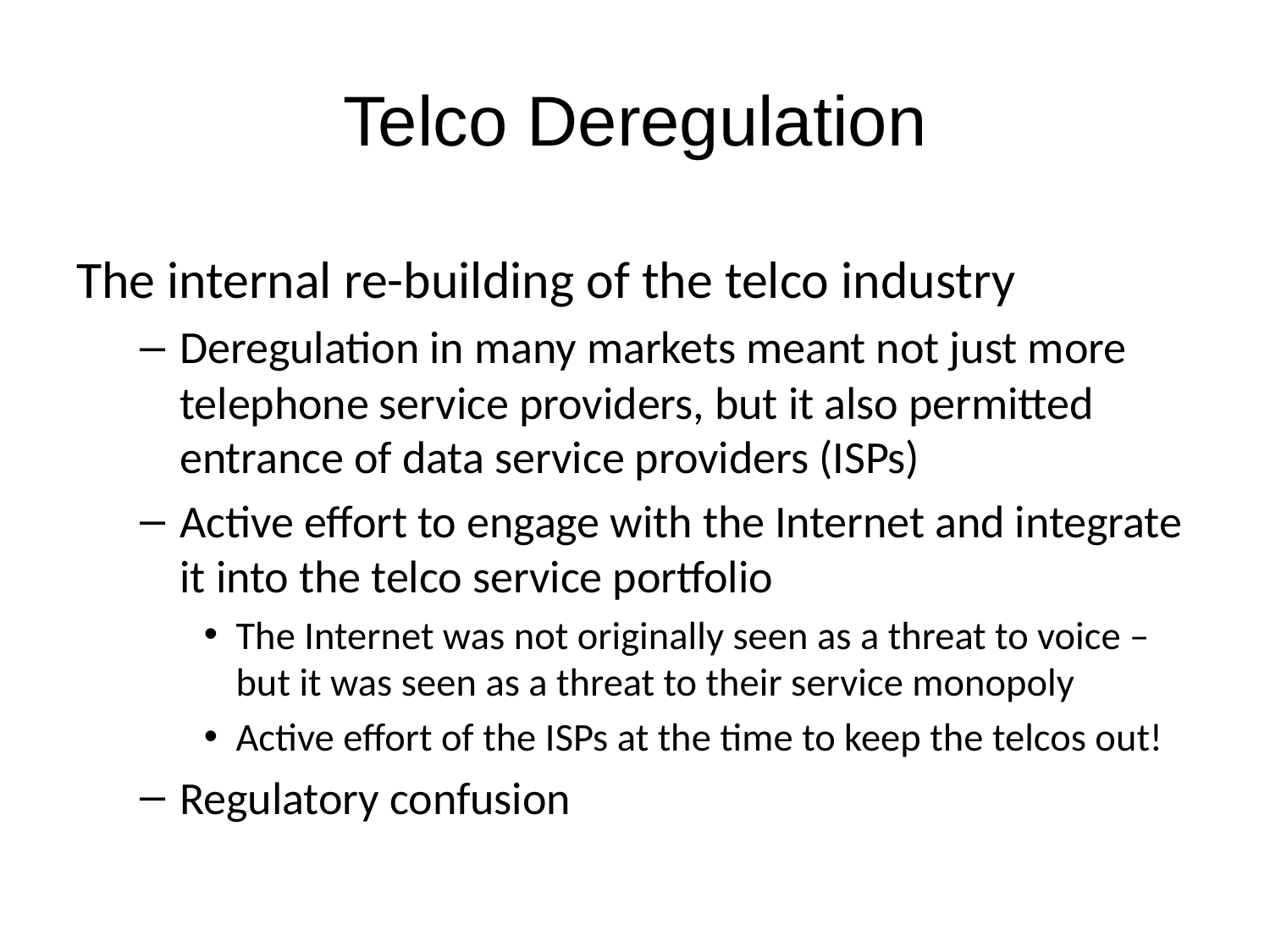

# Telco Deregulation
The internal re-building of the telco industry
Deregulation in many markets meant not just more telephone service providers, but it also permitted entrance of data service providers (ISPs)
Active effort to engage with the Internet and integrate it into the telco service portfolio
The Internet was not originally seen as a threat to voice – but it was seen as a threat to their service monopoly
Active effort of the ISPs at the time to keep the telcos out!
Regulatory confusion